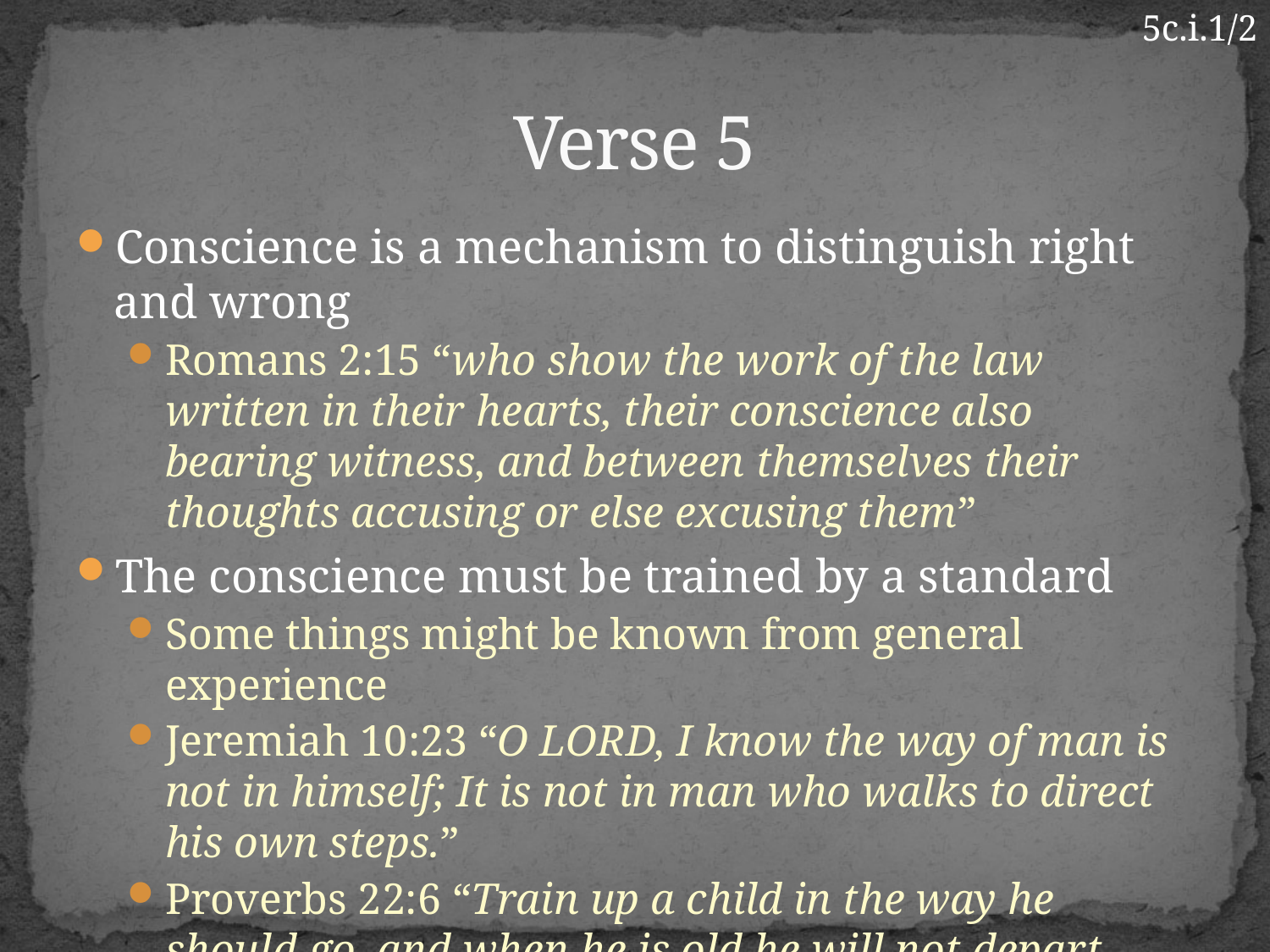

5c.i.1/2
# Verse 5
Conscience is a mechanism to distinguish right and wrong
Romans 2:15 “who show the work of the law written in their hearts, their conscience also bearing witness, and between themselves their thoughts accusing or else excusing them”
The conscience must be trained by a standard
Some things might be known from general experience
Jeremiah 10:23 “O LORD, I know the way of man is not in himself; It is not in man who walks to direct his own steps.”
Proverbs 22:6 “Train up a child in the way he should go, and when he is old he will not depart from it.”